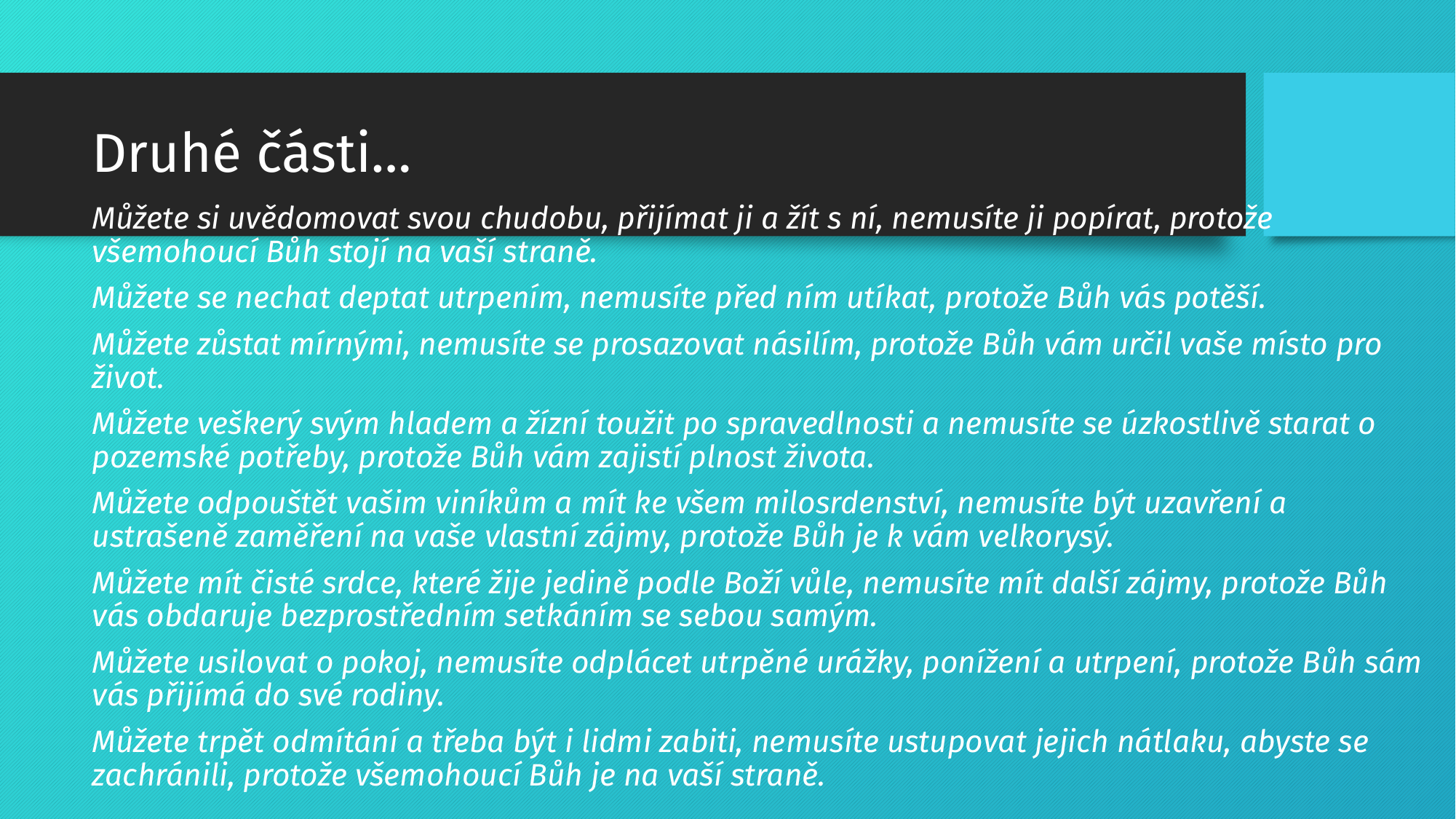

# Druhé části…
Můžete si uvědomovat svou chudobu, přijímat ji a žít s ní, nemusíte ji popírat, protože všemohoucí Bůh stojí na vaší straně.
Můžete se nechat deptat utrpením, nemusíte před ním utíkat, protože Bůh vás potěší.
Můžete zůstat mírnými, nemusíte se prosazovat násilím, protože Bůh vám určil vaše místo pro život.
Můžete veškerý svým hladem a žízní toužit po spravedlnosti a nemusíte se úzkostlivě starat o pozemské potřeby, protože Bůh vám zajistí plnost života.
Můžete odpouštět vašim viníkům a mít ke všem milosrdenství, nemusíte být uzavření a ustrašeně zaměření na vaše vlastní zájmy, protože Bůh je k vám velkorysý.
Můžete mít čisté srdce, které žije jedině podle Boží vůle, nemusíte mít další zájmy, protože Bůh vás obdaruje bezprostředním setkáním se sebou samým.
Můžete usilovat o pokoj, nemusíte odplácet utrpěné urážky, ponížení a utrpení, protože Bůh sám vás přijímá do své rodiny.
Můžete trpět odmítání a třeba být i lidmi zabiti, nemusíte ustupovat jejich nátlaku, abyste se zachránili, protože všemohoucí Bůh je na vaší straně.